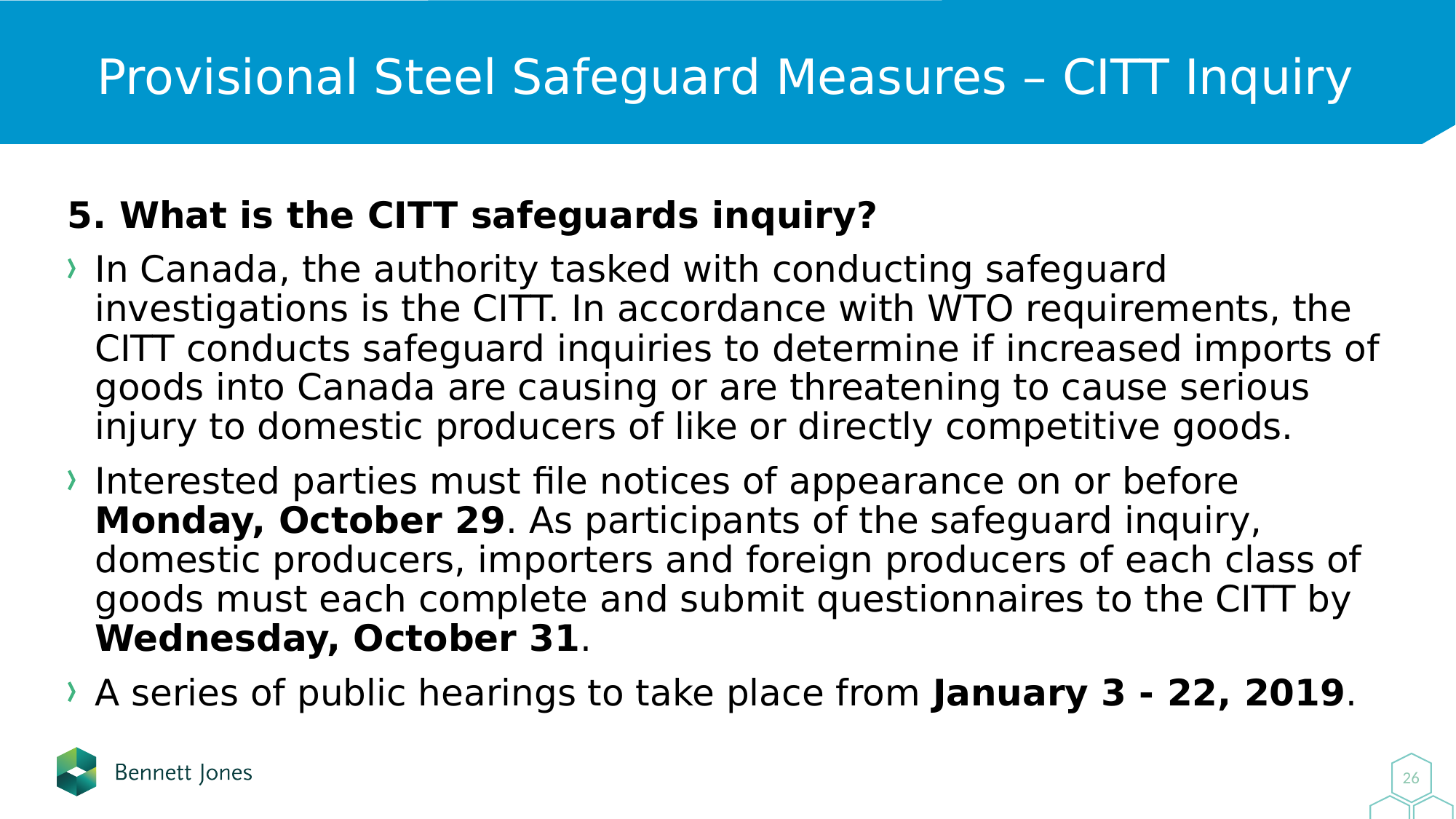

# Provisional Steel Safeguard Measures – CITT Inquiry
5. What is the CITT safeguards inquiry?
In Canada, the authority tasked with conducting safeguard investigations is the CITT. In accordance with WTO requirements, the CITT conducts safeguard inquiries to determine if increased imports of goods into Canada are causing or are threatening to cause serious injury to domestic producers of like or directly competitive goods.
Interested parties must file notices of appearance on or before Monday, October 29. As participants of the safeguard inquiry, domestic producers, importers and foreign producers of each class of goods must each complete and submit questionnaires to the CITT by Wednesday, October 31.
A series of public hearings to take place from January 3 - 22, 2019.

26